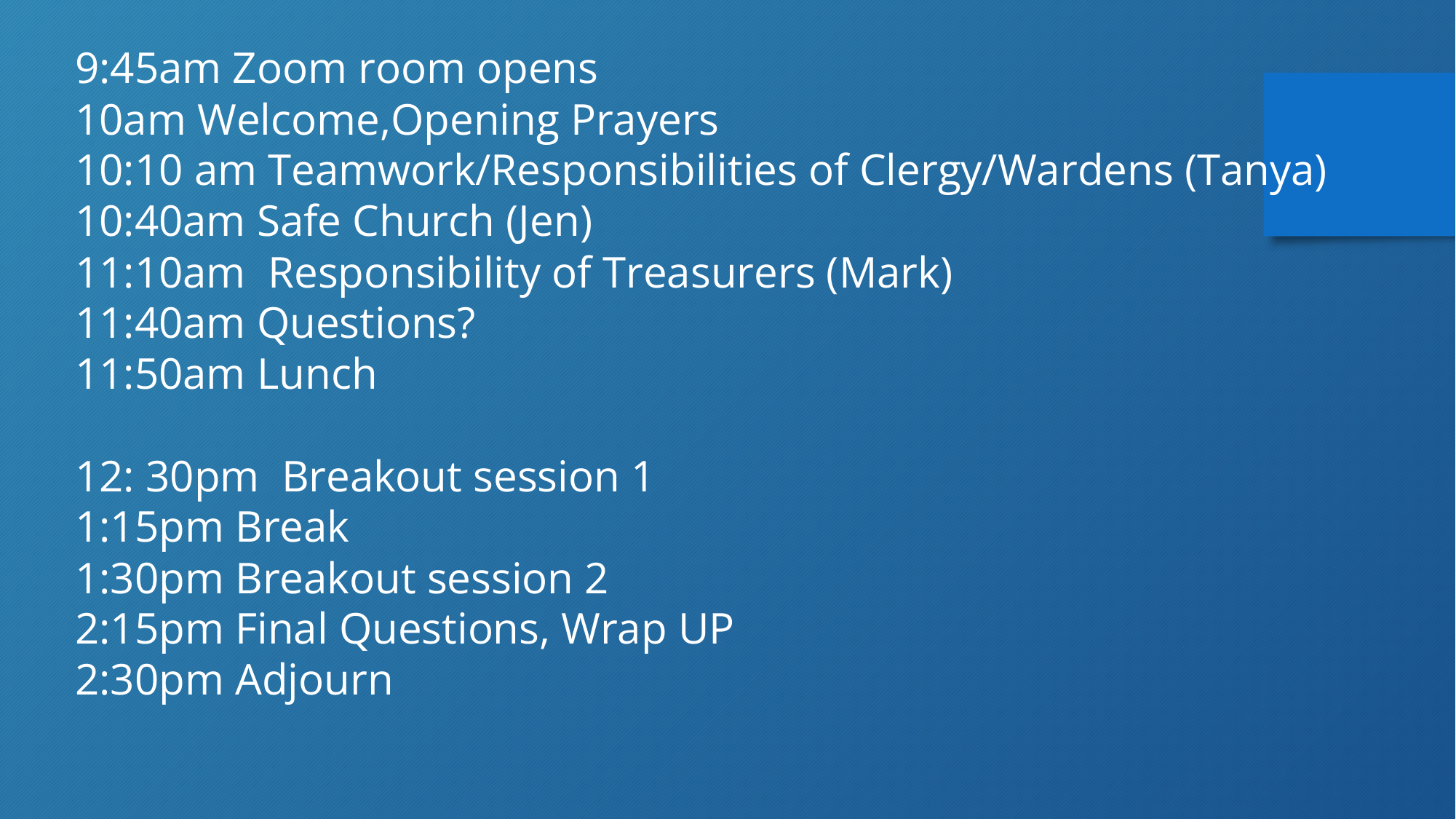

9:45am Zoom room opens
10am Welcome,Opening Prayers
10:10 am Teamwork/Responsibilities of Clergy/Wardens (Tanya)
10:40am Safe Church (Jen)
11:10am  Responsibility of Treasurers (Mark)
11:40am Questions?
11:50am Lunch

12: 30pm  Breakout session 1
1:15pm Break
1:30pm Breakout session 2
2:15pm Final Questions, Wrap UP
2:30pm Adjourn